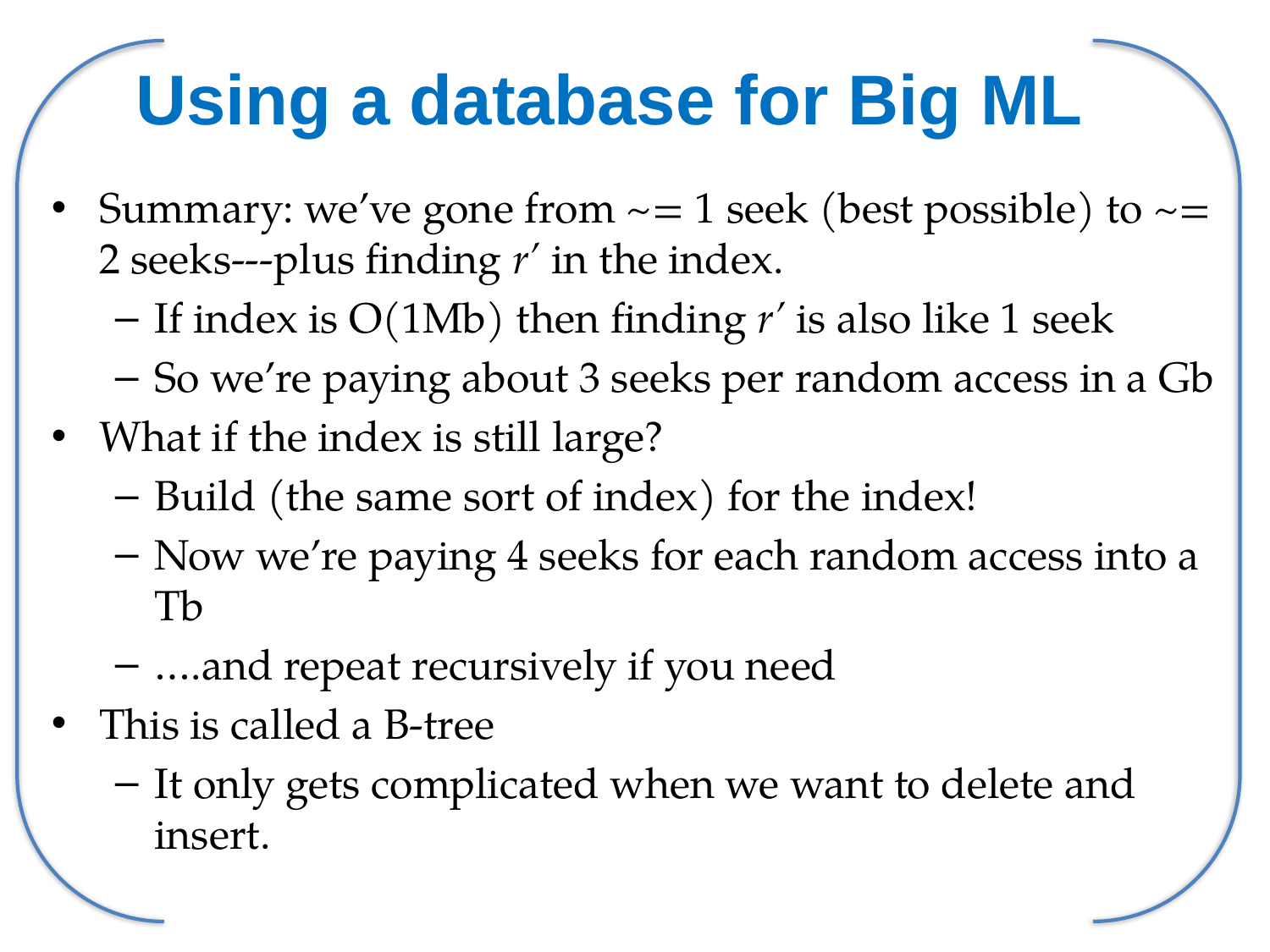

# Using a database for Big ML
Summary: we’ve gone from ~= 1 seek (best possible) to ~= 2 seeks---plus finding r’ in the index.
If index is O(1Mb) then finding r’ is also like 1 seek
So we’re paying about 3 seeks per random access in a Gb
What if the index is still large?
Build (the same sort of index) for the index!
Now we’re paying 4 seeks for each random access into a Tb
….and repeat recursively if you need
This is called a B-tree
It only gets complicated when we want to delete and insert.